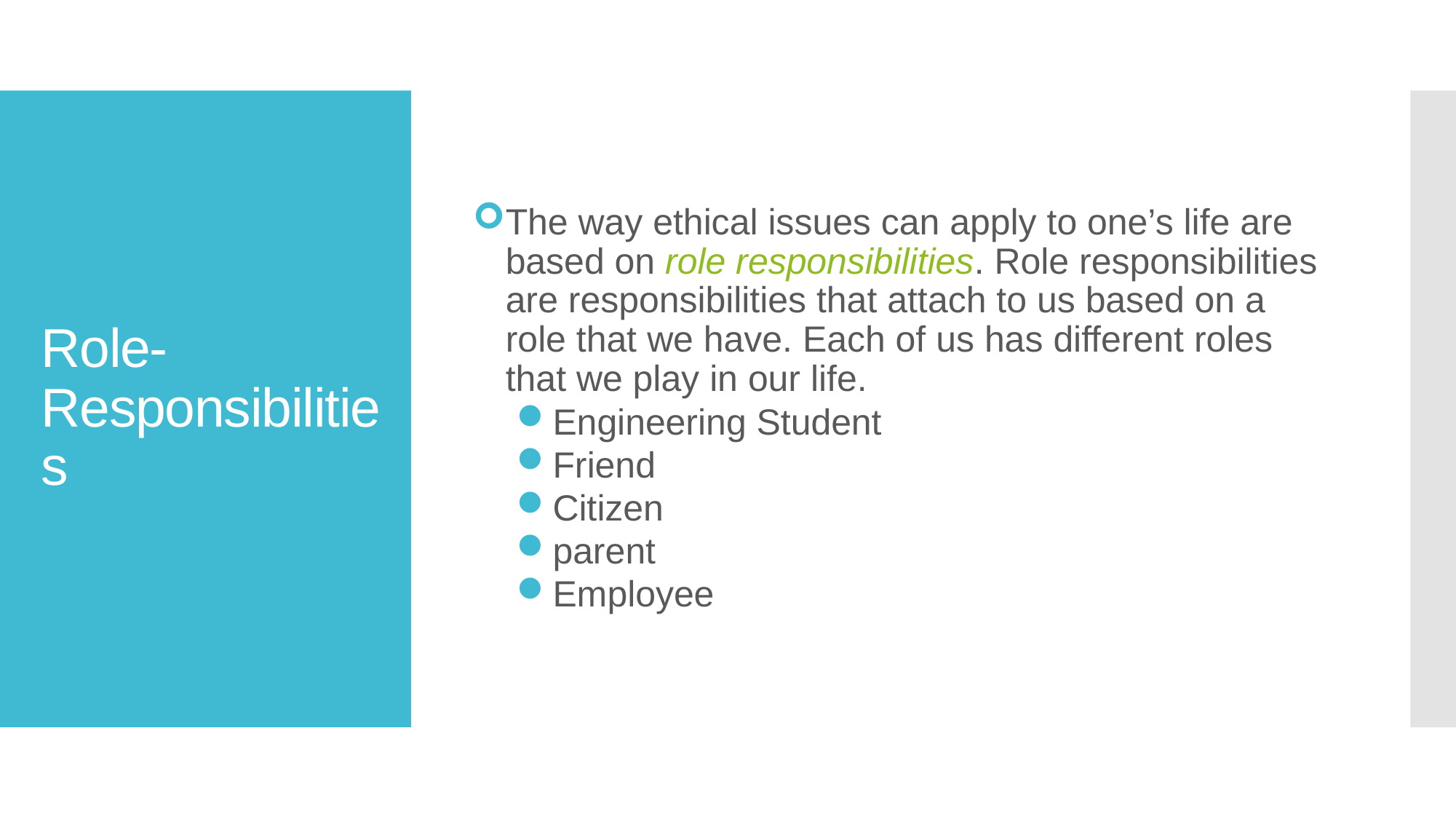

The way ethical issues can apply to one’s life are based on role responsibilities. Role responsibilities are responsibilities that attach to us based on a role that we have. Each of us has different roles that we play in our life.
Engineering Student
Friend
Citizen
parent
Employee
# Role-Responsibilities